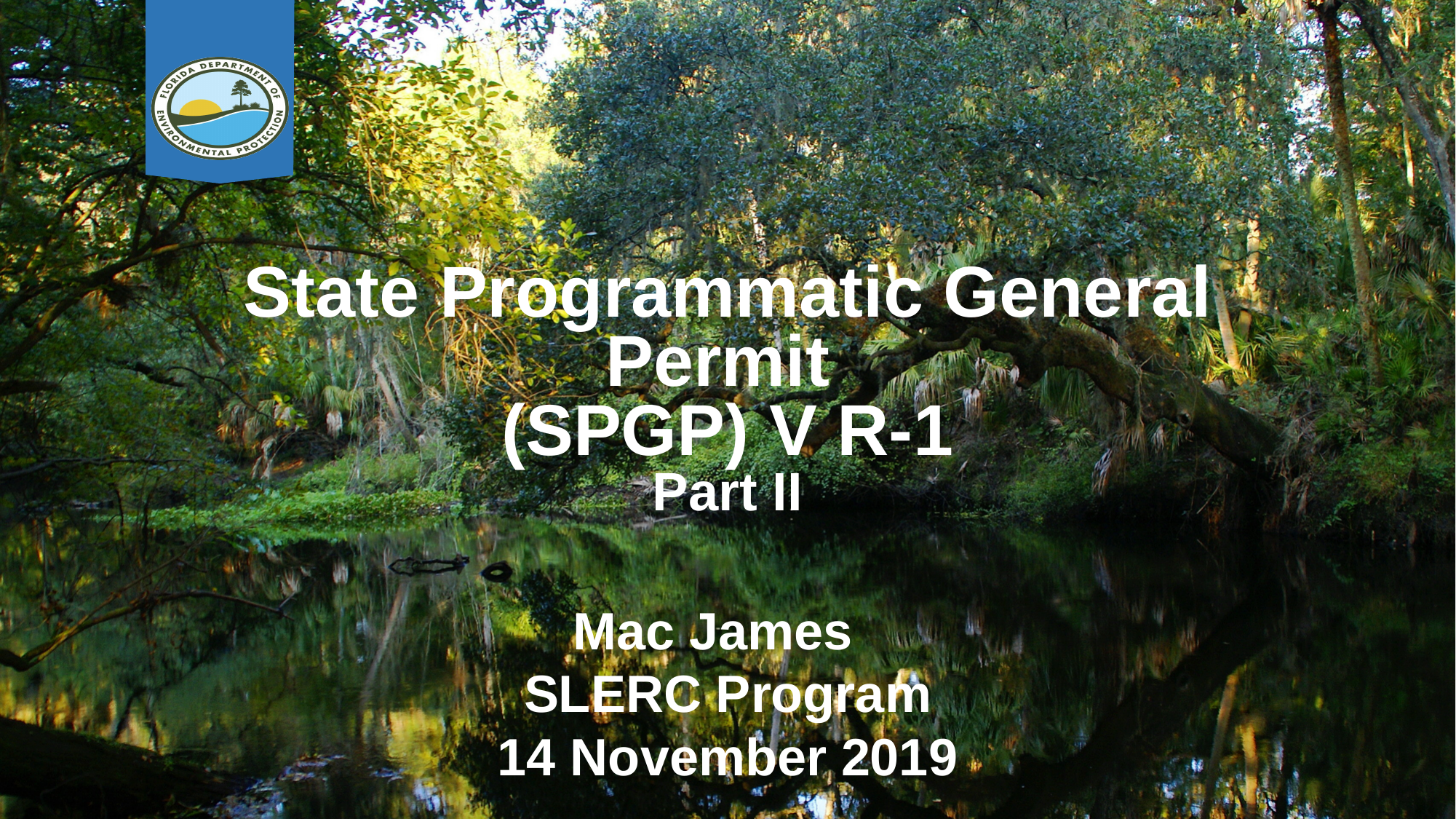

# State Programmatic General Permit (SPGP) V R-1 Part II
Mac James
SLERC Program
14 November 2019